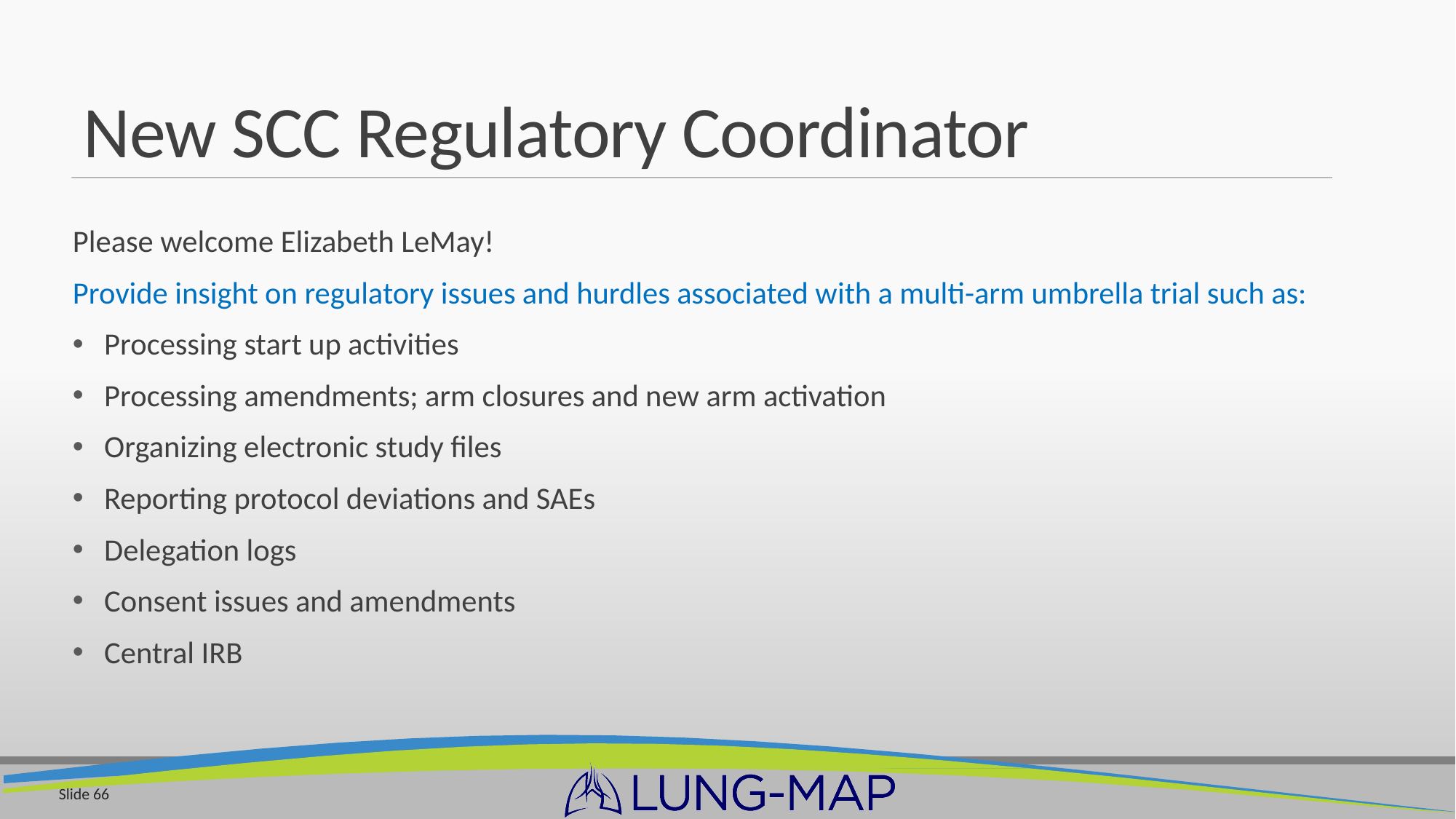

# New SCC Regulatory Coordinator
Please welcome Elizabeth LeMay!
Provide insight on regulatory issues and hurdles associated with a multi-arm umbrella trial such as:
Processing start up activities
Processing amendments; arm closures and new arm activation
Organizing electronic study files
Reporting protocol deviations and SAEs
Delegation logs
Consent issues and amendments
Central IRB

Slide 66